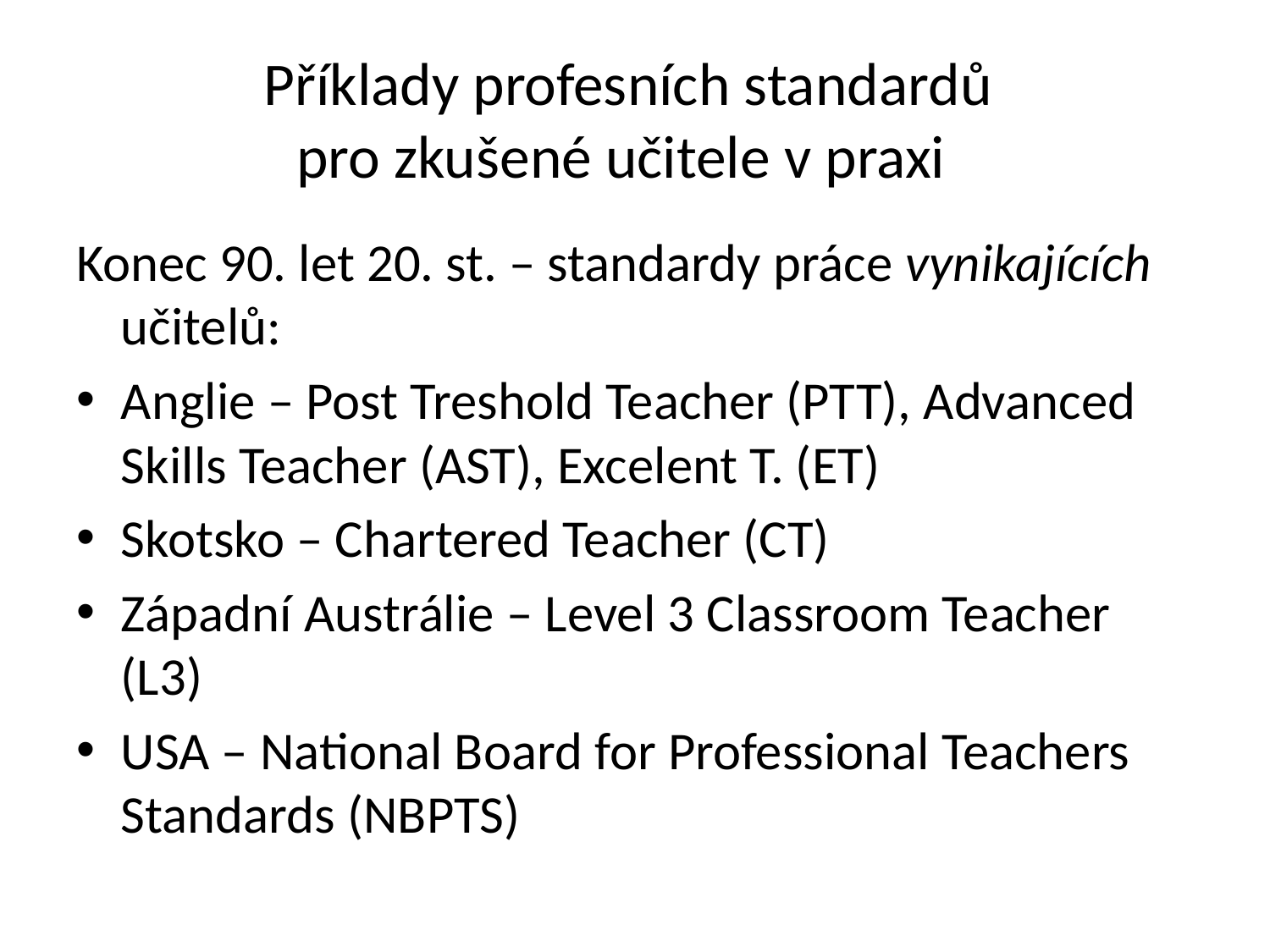

# Příklady profesních standardů pro zkušené učitele v praxi
Konec 90. let 20. st. – standardy práce vynikajících učitelů:
Anglie – Post Treshold Teacher (PTT), Advanced Skills Teacher (AST), Excelent T. (ET)
Skotsko – Chartered Teacher (CT)
Západní Austrálie – Level 3 Classroom Teacher (L3)
USA – National Board for Professional Teachers Standards (NBPTS)